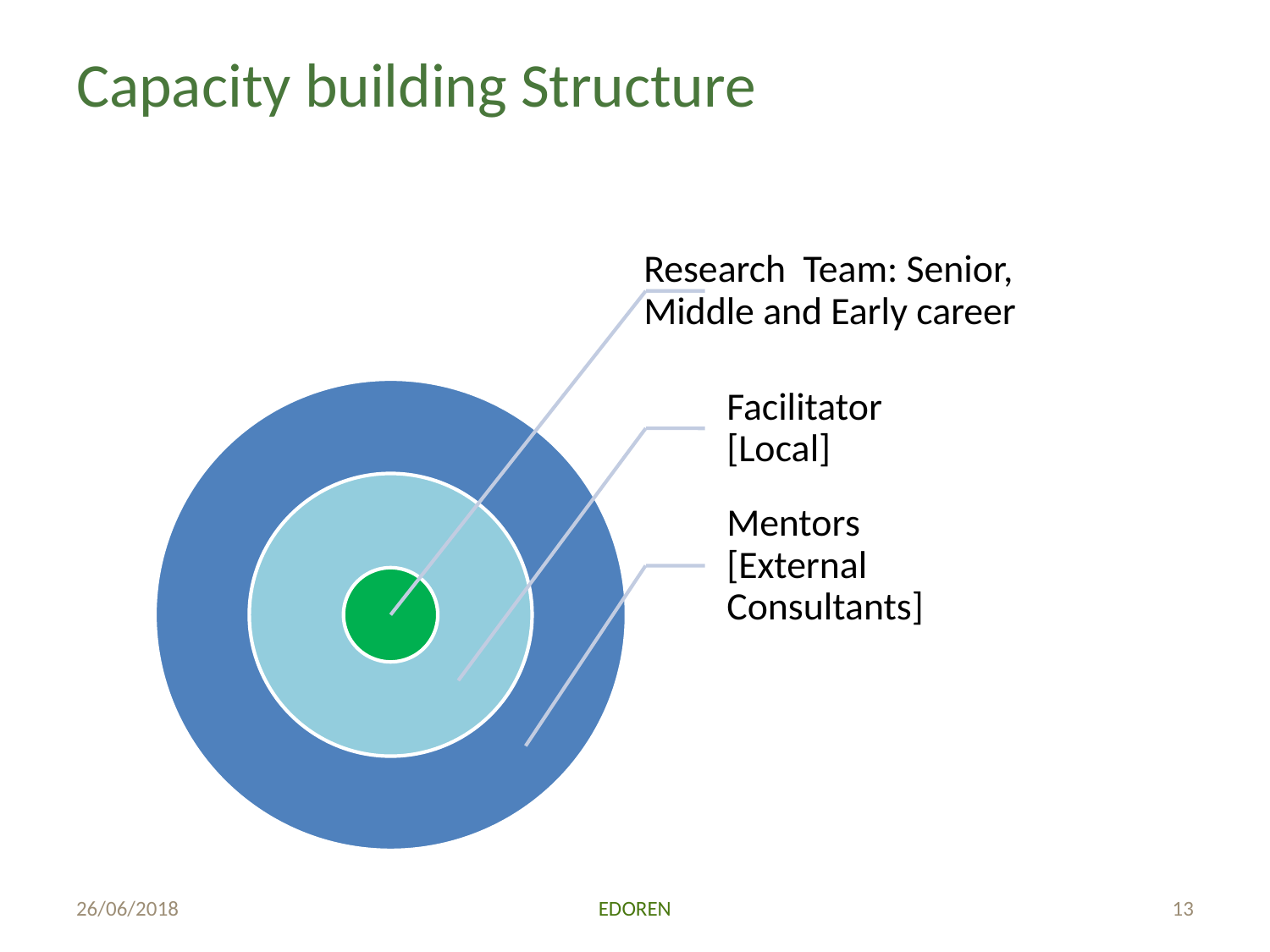

# Capacity building Structure
Research  Team: Senior, Middle and Early career
Facilitator [Local]
Mentors [External Consultants]
26/06/2018
EDOREN
13